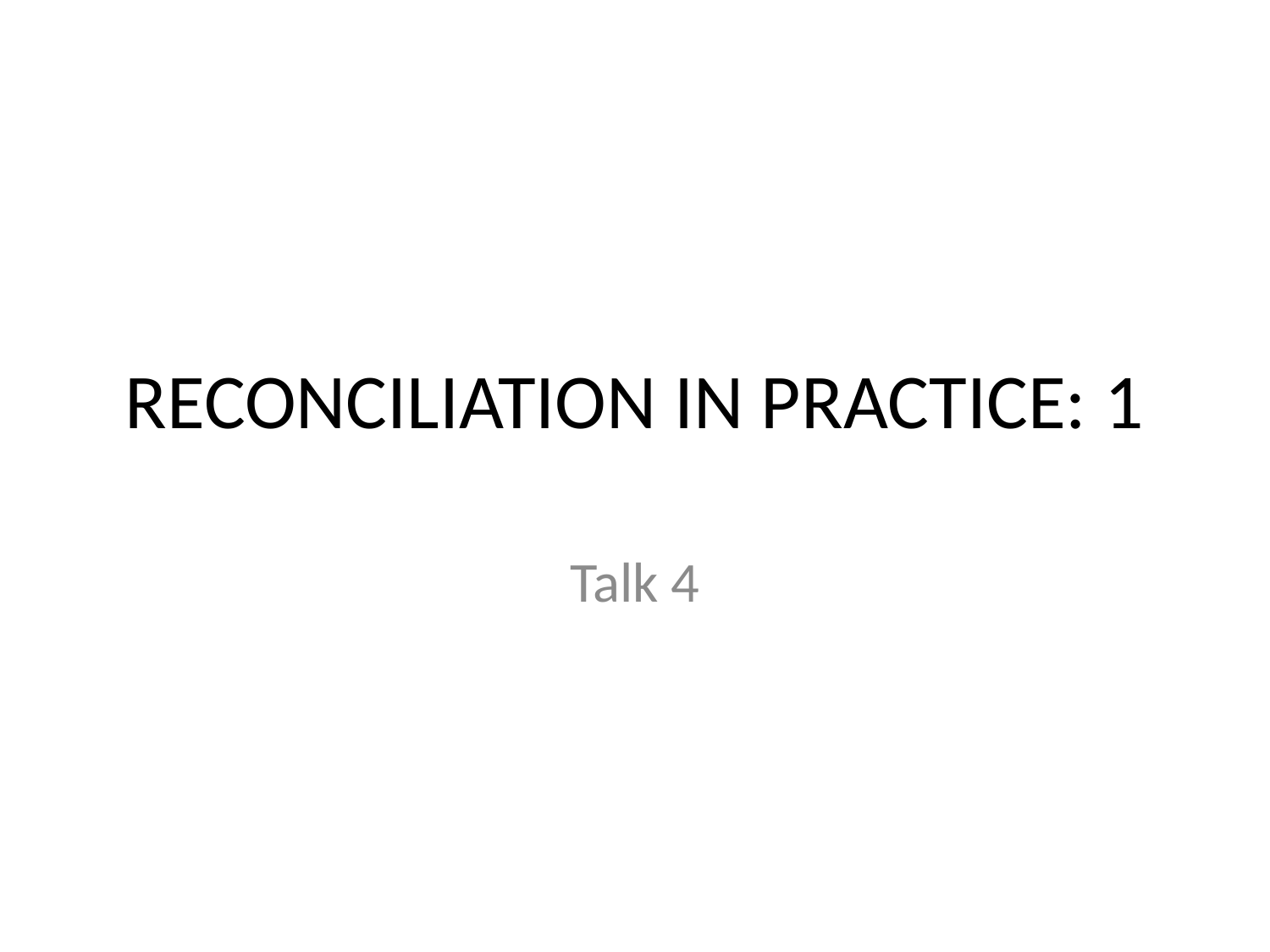

# RECONCILIATION IN PRACTICE: 1
Talk 4